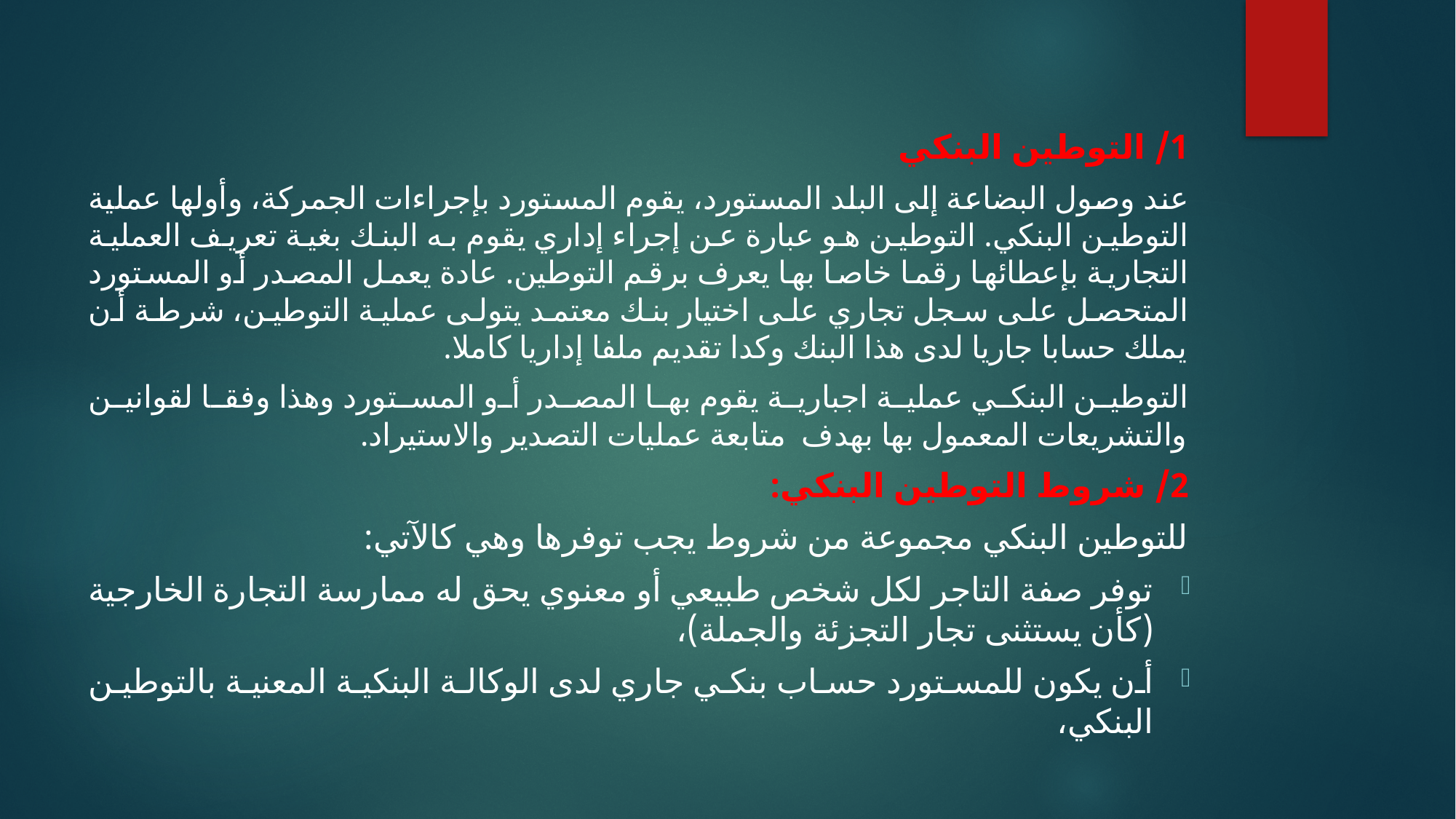

1/ التوطين البنكي
عند وصول البضاعة إلى البلد المستورد، يقوم المستورد بإجراءات الجمركة، وأولها عملية التوطين البنكي. التوطين هو عبارة عن إجراء إداري يقوم به البنك بغية تعريف العملية التجارية بإعطائها رقما خاصا بها يعرف برقم التوطين. عادة يعمل المصدر أو المستورد المتحصل على سجل تجاري على اختيار بنك معتمد يتولى عملية التوطين، شرطة أن يملك حسابا جاريا لدى هذا البنك وكدا تقديم ملفا إداريا كاملا.
التوطين البنكي عملية اجبارية يقوم بها المصدر أو المستورد وهذا وفقا لقوانين والتشريعات المعمول بها بهدف  متابعة عمليات التصدير والاستيراد.
2/ شروط التوطين البنكي:
للتوطين البنكي مجموعة من شروط يجب توفرها وهي كالآتي:
توفر صفة التاجر لكل شخص طبيعي أو معنوي يحق له ممارسة التجارة الخارجية (كأن يستثنى تجار التجزئة والجملة)،
أن يكون للمستورد حساب بنكي جاري لدى الوكالة البنكية المعنية بالتوطين البنكي،